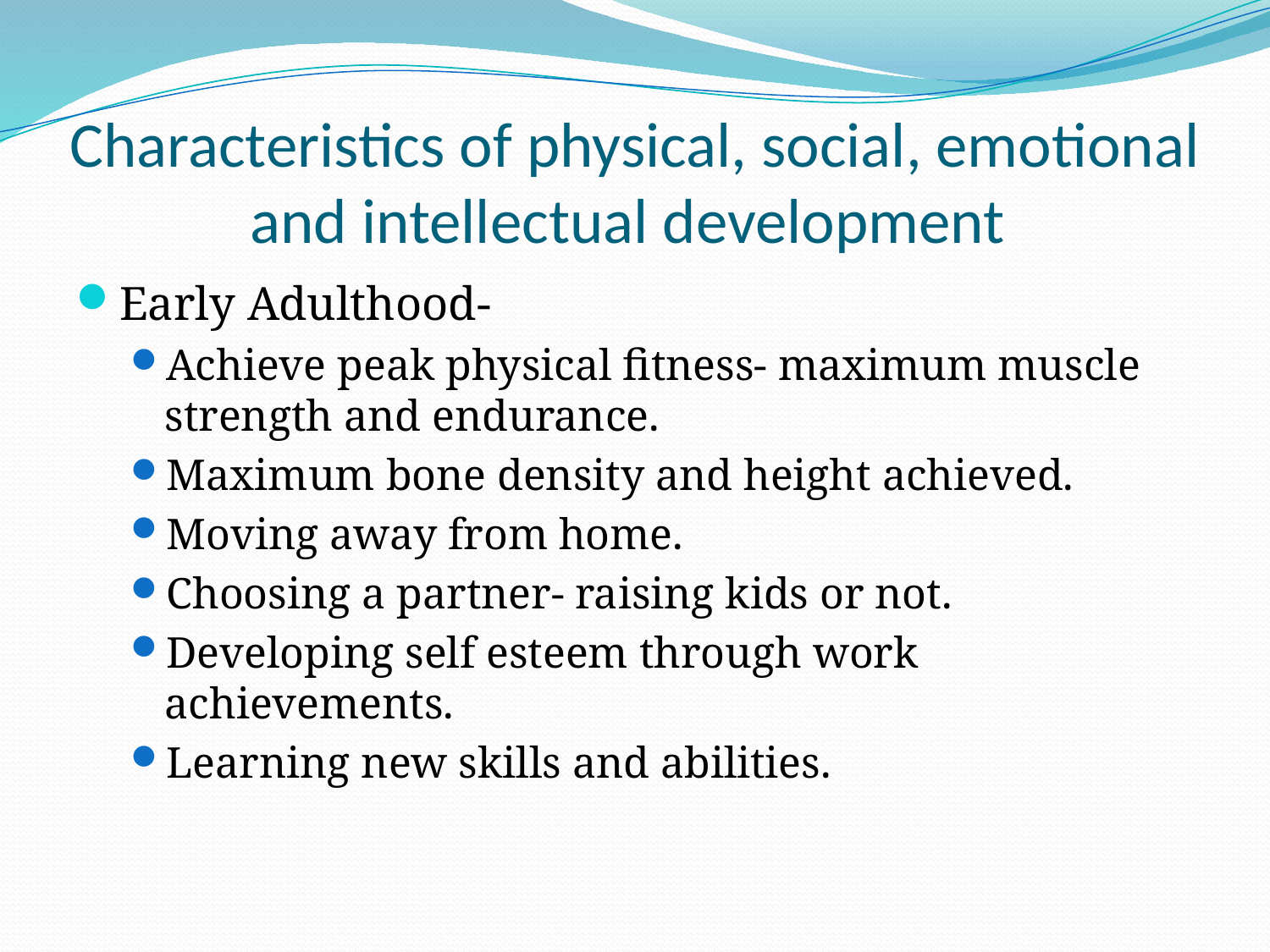

# Characteristics of physical, social, emotional and intellectual development
Early Adulthood-
Achieve peak physical fitness- maximum muscle strength and endurance.
Maximum bone density and height achieved.
Moving away from home.
Choosing a partner- raising kids or not.
Developing self esteem through work achievements.
Learning new skills and abilities.